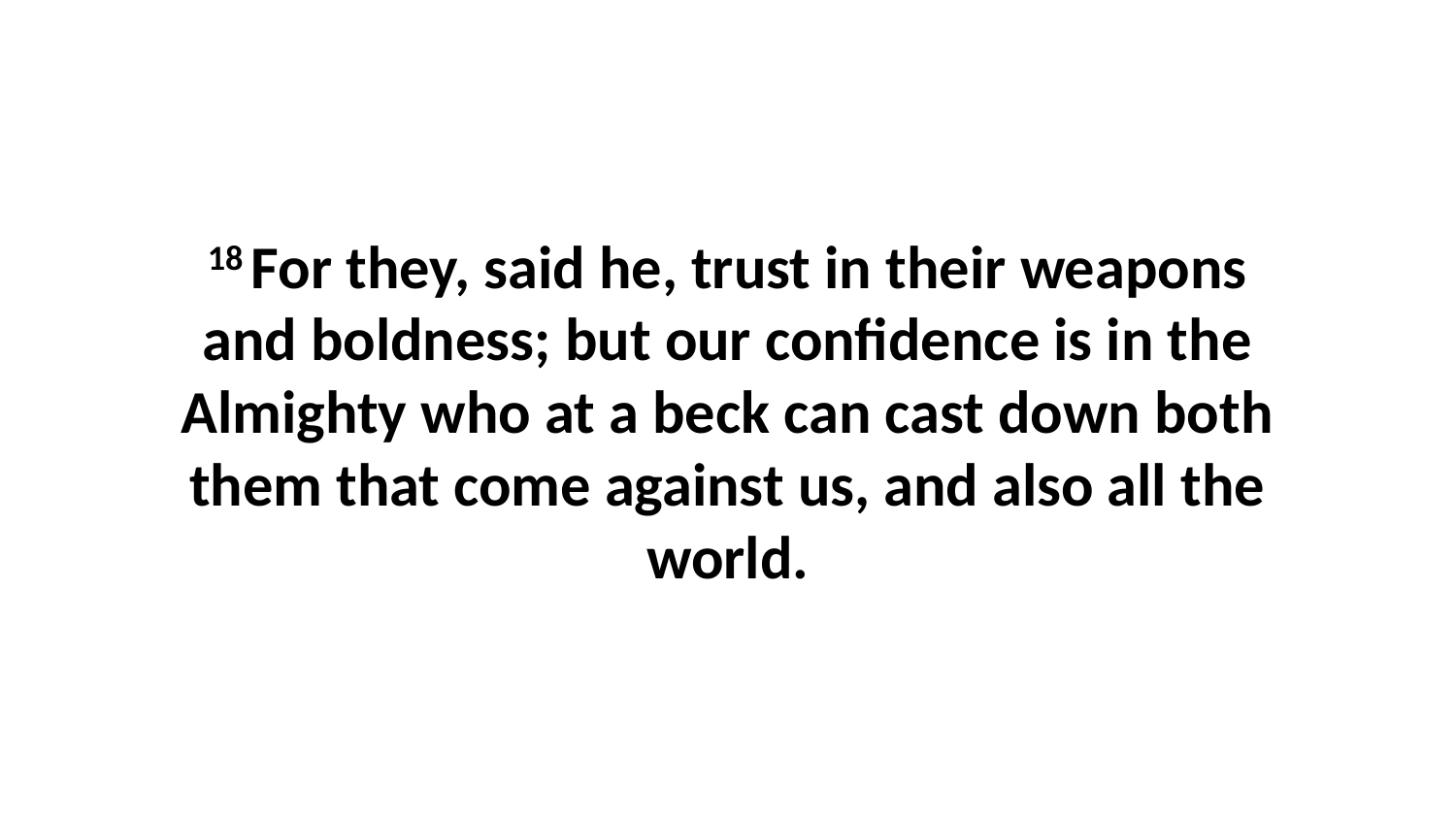

18 For they, said he, trust in their weapons and boldness; but our confidence is in the Almighty who at a beck can cast down both them that come against us, and also all the world.